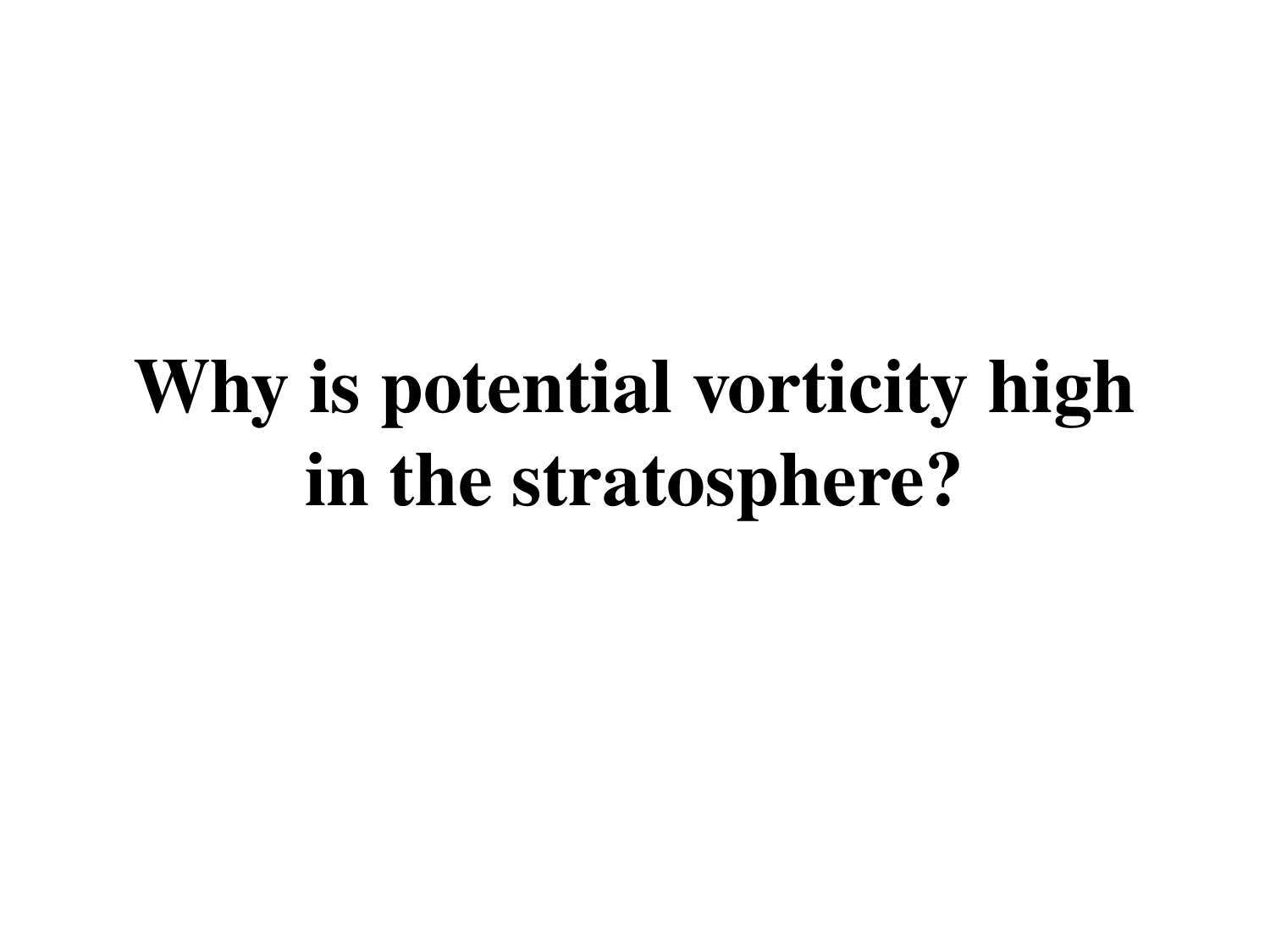

# Why is potential vorticity high in the stratosphere?